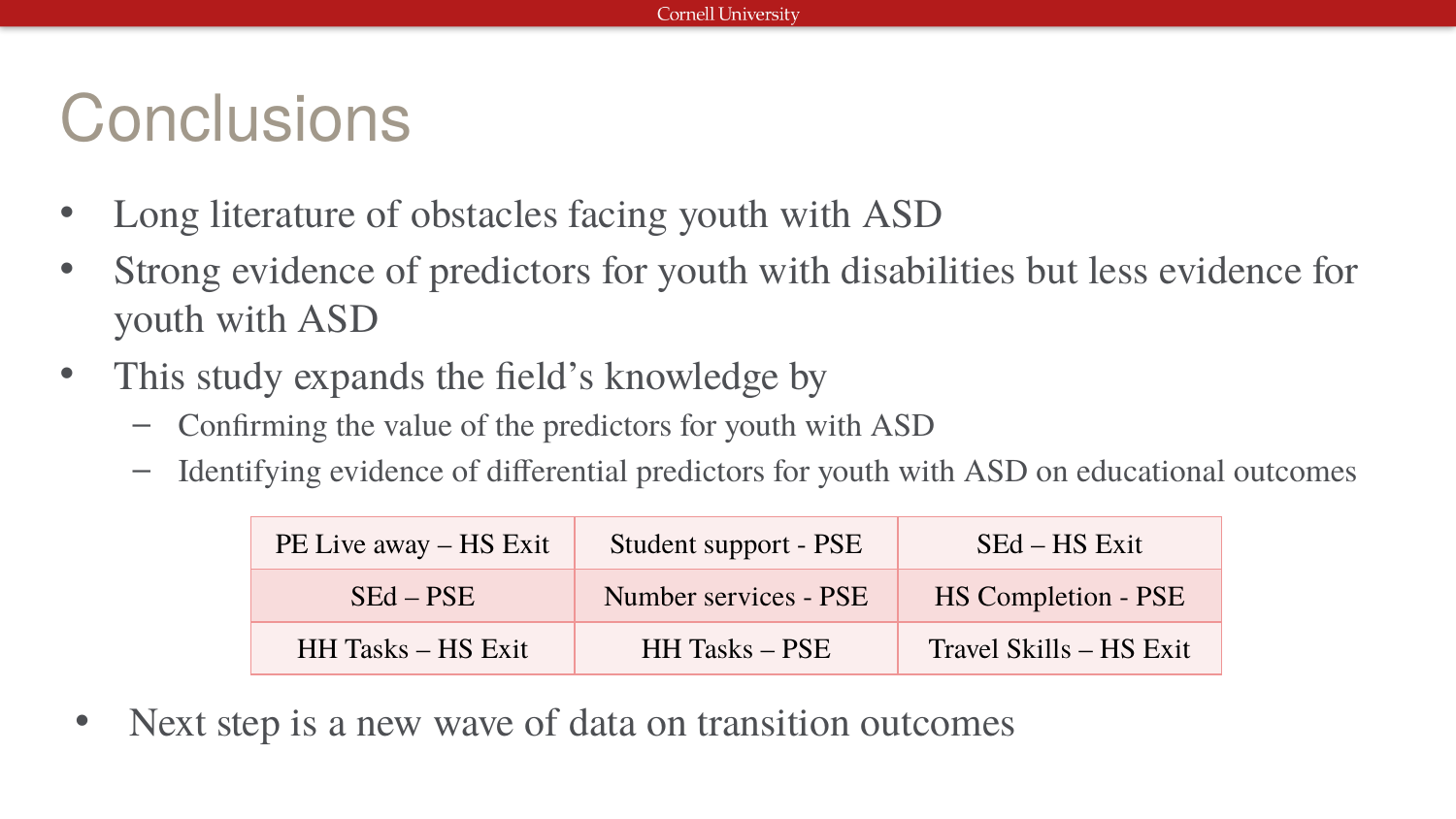

# Conclusions
Long literature of obstacles facing youth with ASD
Strong evidence of predictors for youth with disabilities but less evidence for youth with ASD
This study expands the field’s knowledge by
Confirming the value of the predictors for youth with ASD
Identifying evidence of differential predictors for youth with ASD on educational outcomes
| PE Live away – HS Exit | Student support - PSE | SEd – HS Exit |
| --- | --- | --- |
| SEd – PSE | Number services - PSE | HS Completion - PSE |
| HH Tasks – HS Exit | HH Tasks – PSE | Travel Skills – HS Exit |
Next step is a new wave of data on transition outcomes